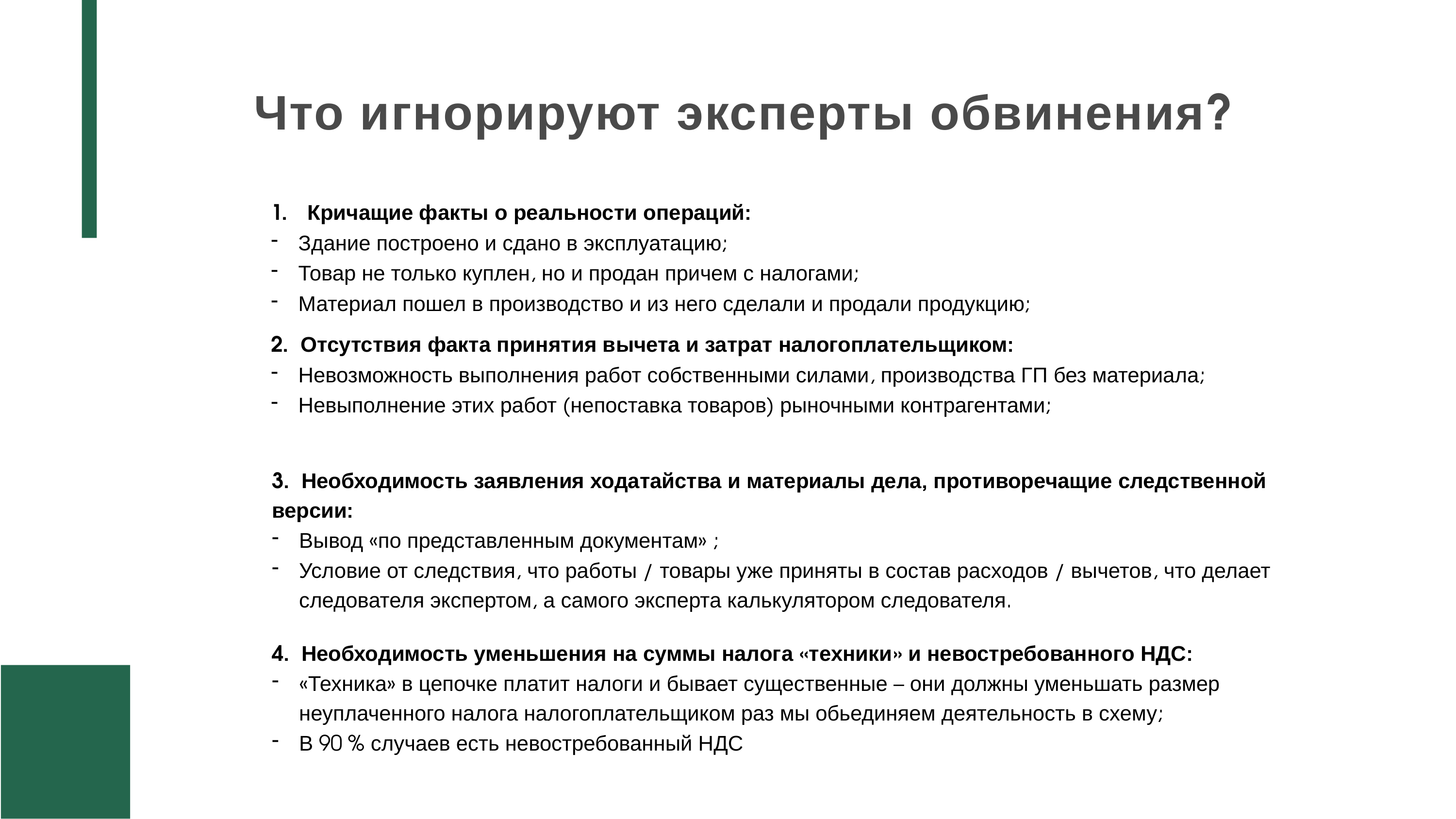

# Что игнорируют эксперты обвинения?
Кричащие факты о реальности операций:
Здание построено и сдано в эксплуатацию;
Товар не только куплен, но и продан причем с налогами;
Материал пошел в производство и из него сделали и продали продукцию;
2.  Отсутствия факта принятия вычета и затрат налогоплательщиком:
Невозможность выполнения работ собственными силами, производства ГП без материала;
Невыполнение этих работ (непоставка товаров) рыночными контрагентами;

3.  Необходимость заявления ходатайства и материалы дела, противоречащие следственной версии:
Вывод «по представленным документам» ;
Условие от следствия, что работы / товары уже приняты в состав расходов / вычетов, что делает следователя экспертом, а самого эксперта калькулятором следователя.

4.  Необходимость уменьшения на суммы налога «техники» и невостребованного НДС:
«Техника» в цепочке платит налоги и бывает существенные – они должны уменьшать размер неуплаченного налога налогоплательщиком раз мы обьединяем деятельность в схему;
В 90 % случаев есть невостребованный НДС